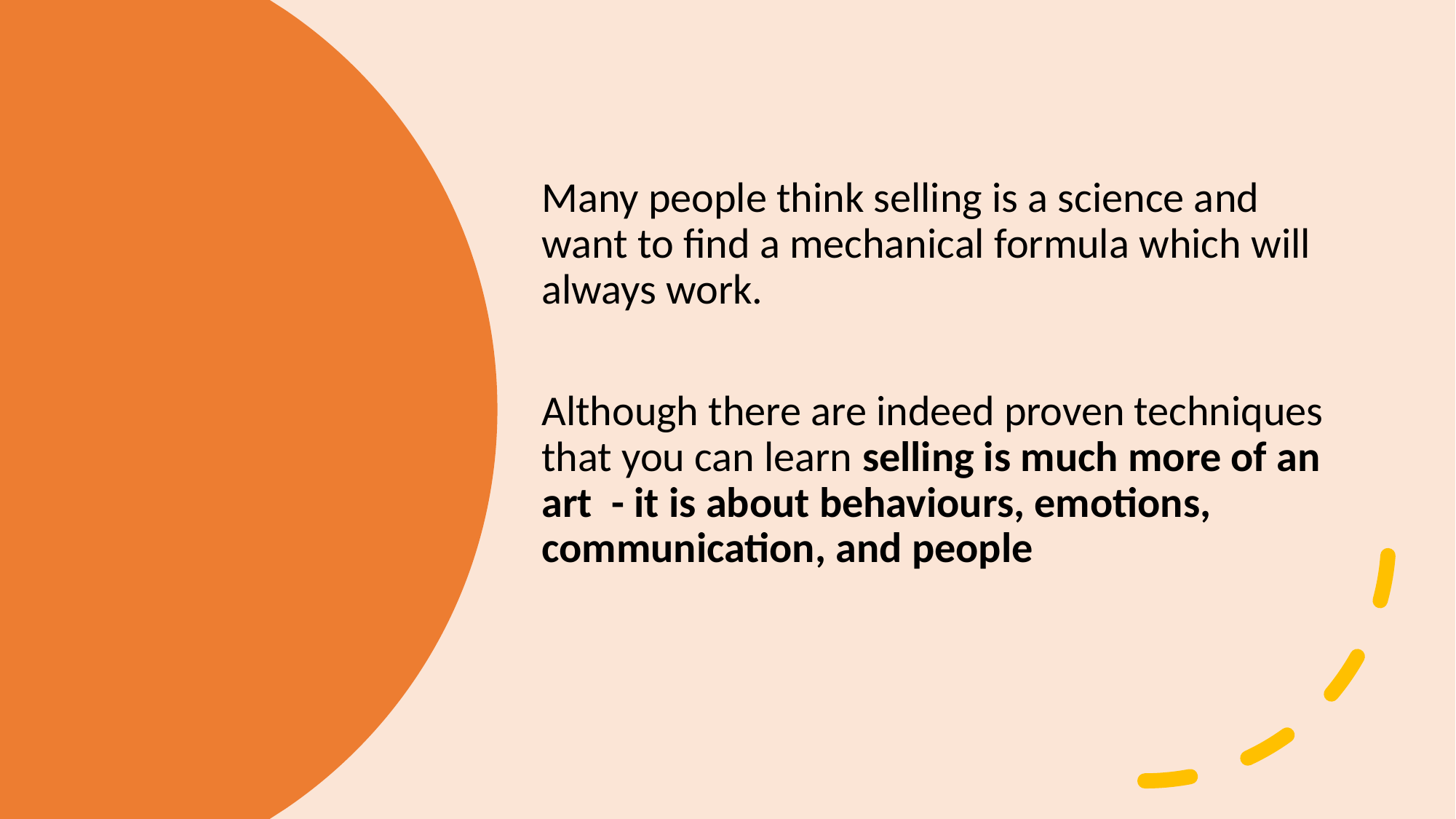

Many people think selling is a science and want to find a mechanical formula which will always work.

Although there are indeed proven techniques that you can learn selling is much more of an art  - it is about behaviours, emotions, communication, and people